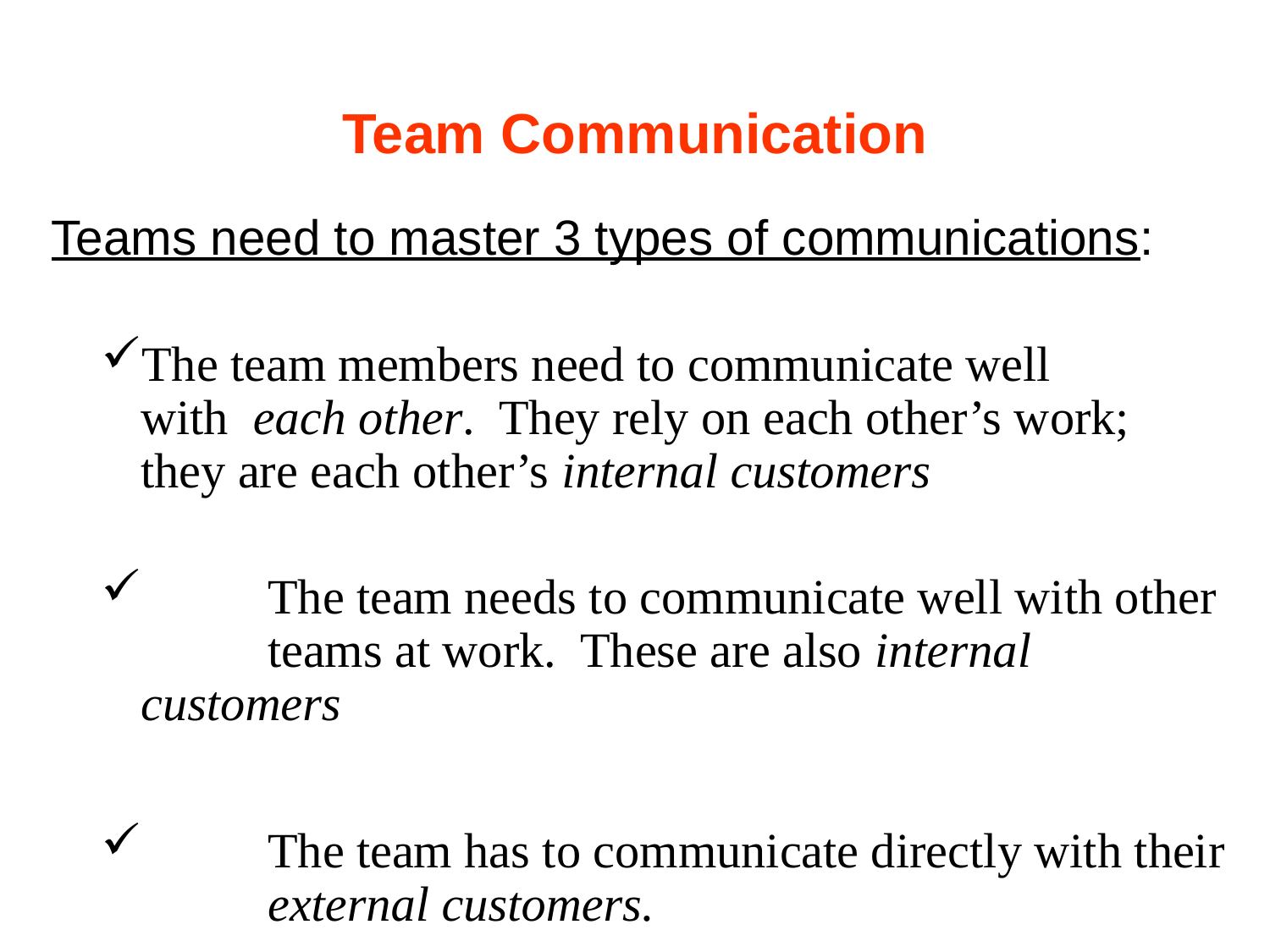

# Team Communication
 Teams need to master 3 types of communications:

The team members need to communicate well    	with  each other.  They rely on each other’s work;  	they are each other’s internal customers

 	The team needs to communicate well with other 	teams at work.  These are also internal customers

 	The team has to communicate directly with their 	external customers.